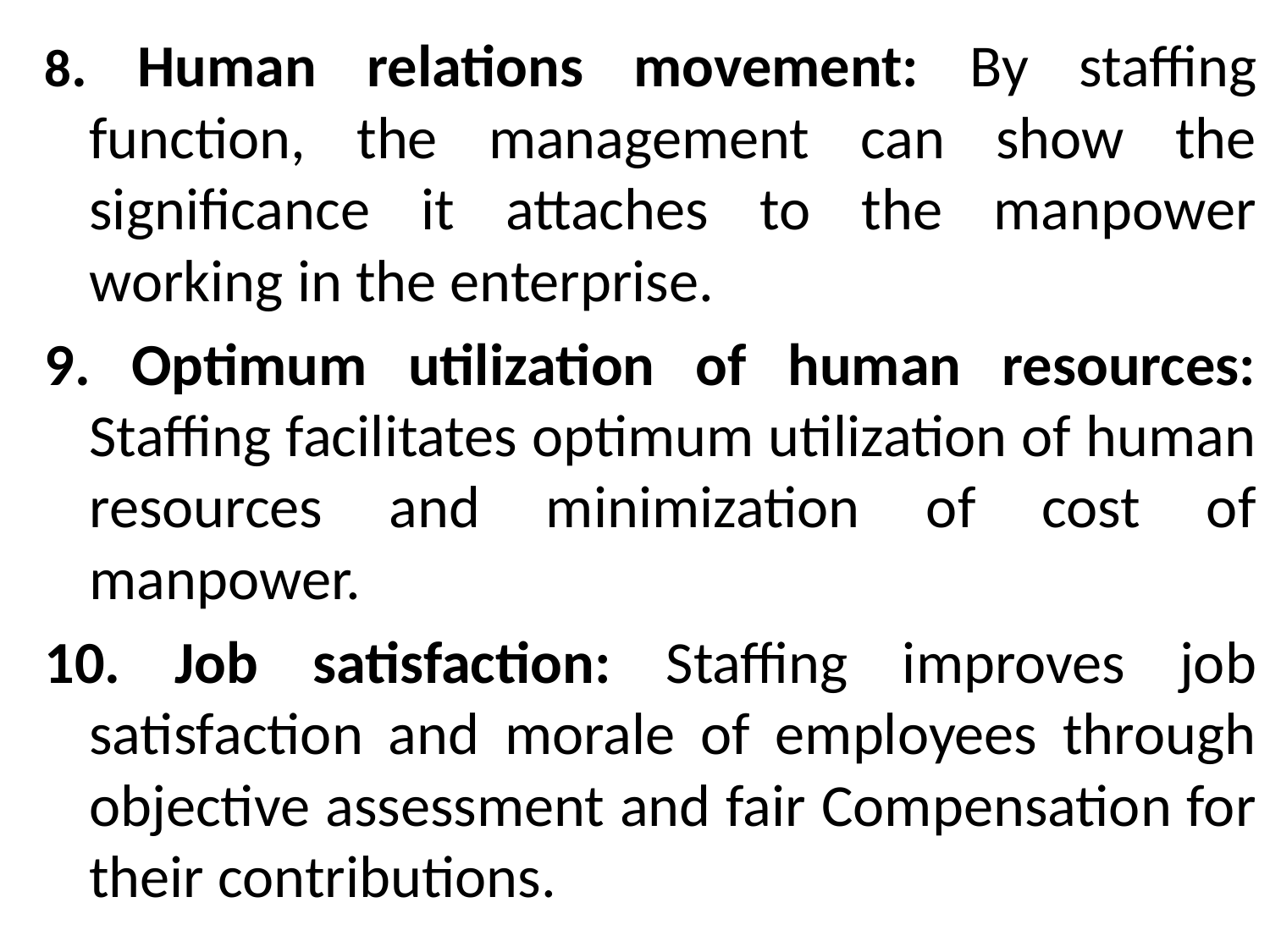

8. Human relations movement: By staffing function, the management can show the significance it attaches to the manpower working in the enterprise.
9. Optimum utilization of human resources: Staffing facilitates optimum utilization of human resources and minimization of cost of manpower.
10. Job satisfaction: Staffing improves job satisfaction and morale of employees through objective assessment and fair Compensation for their contributions.